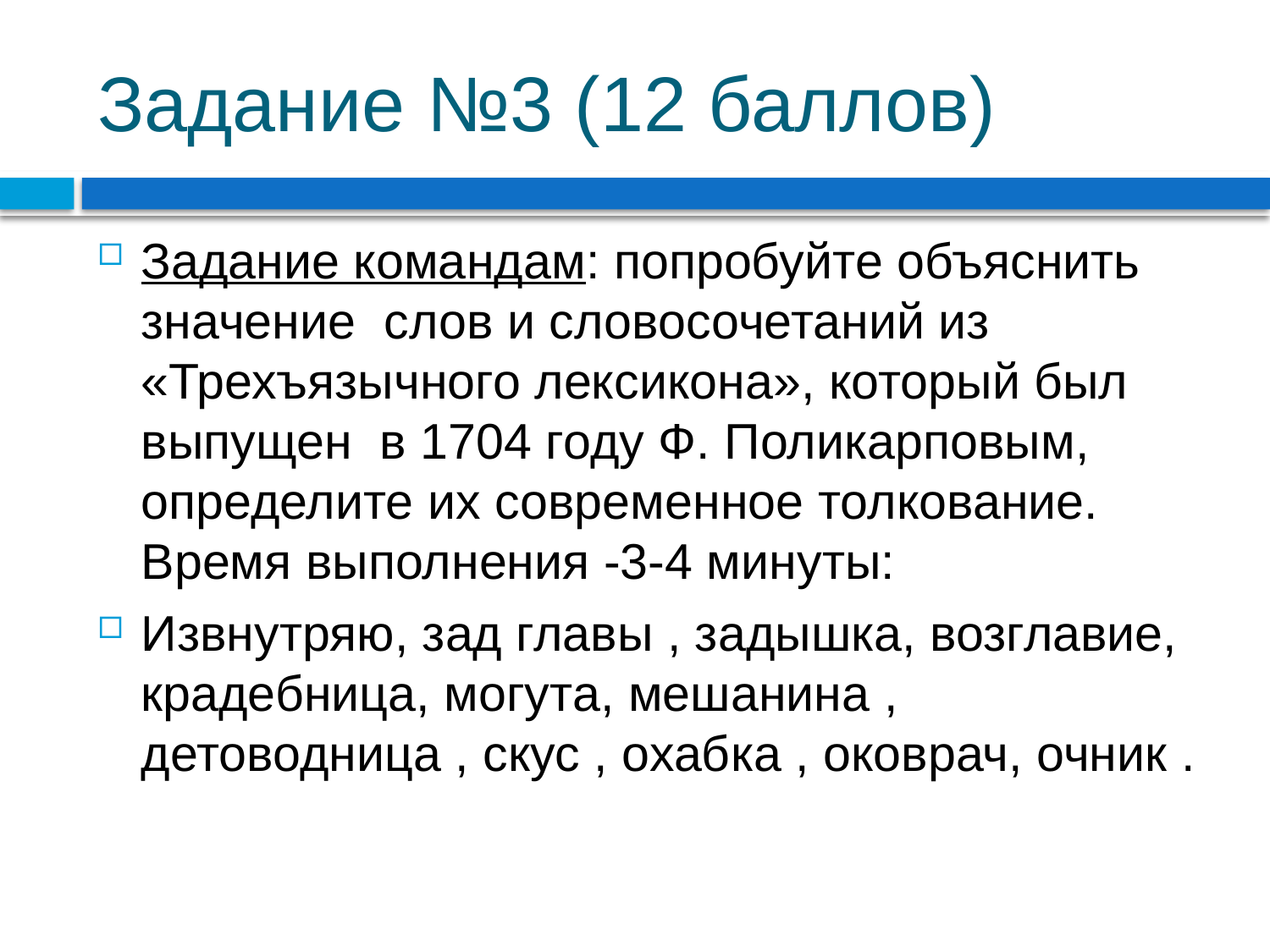

# Задание №3 (12 баллов)
Задание командам: попробуйте объяснить значение  слов и словосочетаний из  «Трехъязычного лексикона», который был выпущен  в 1704 году Ф. Поликарповым, определите их современное толкование. Время выполнения -3-4 минуты:
Извнутряю, зад главы , задышка, возглавие, крадебница, могута, мешанина , детоводница , скус , охабка , оковрач, очник .